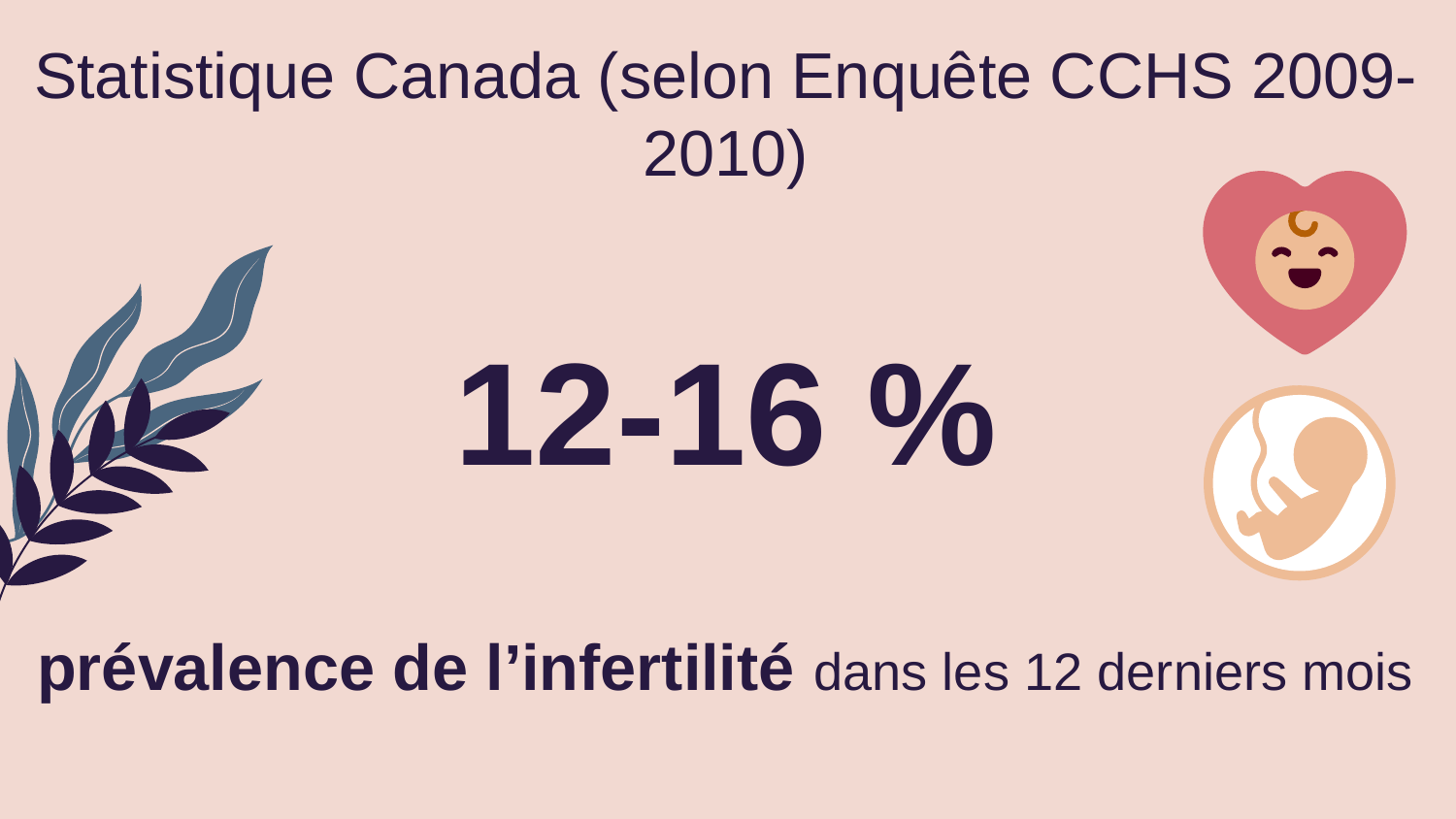

Statistique Canada (selon Enquête CCHS 2009-2010)

12-16 %

prévalence de l’infertilité dans les 12 derniers mois